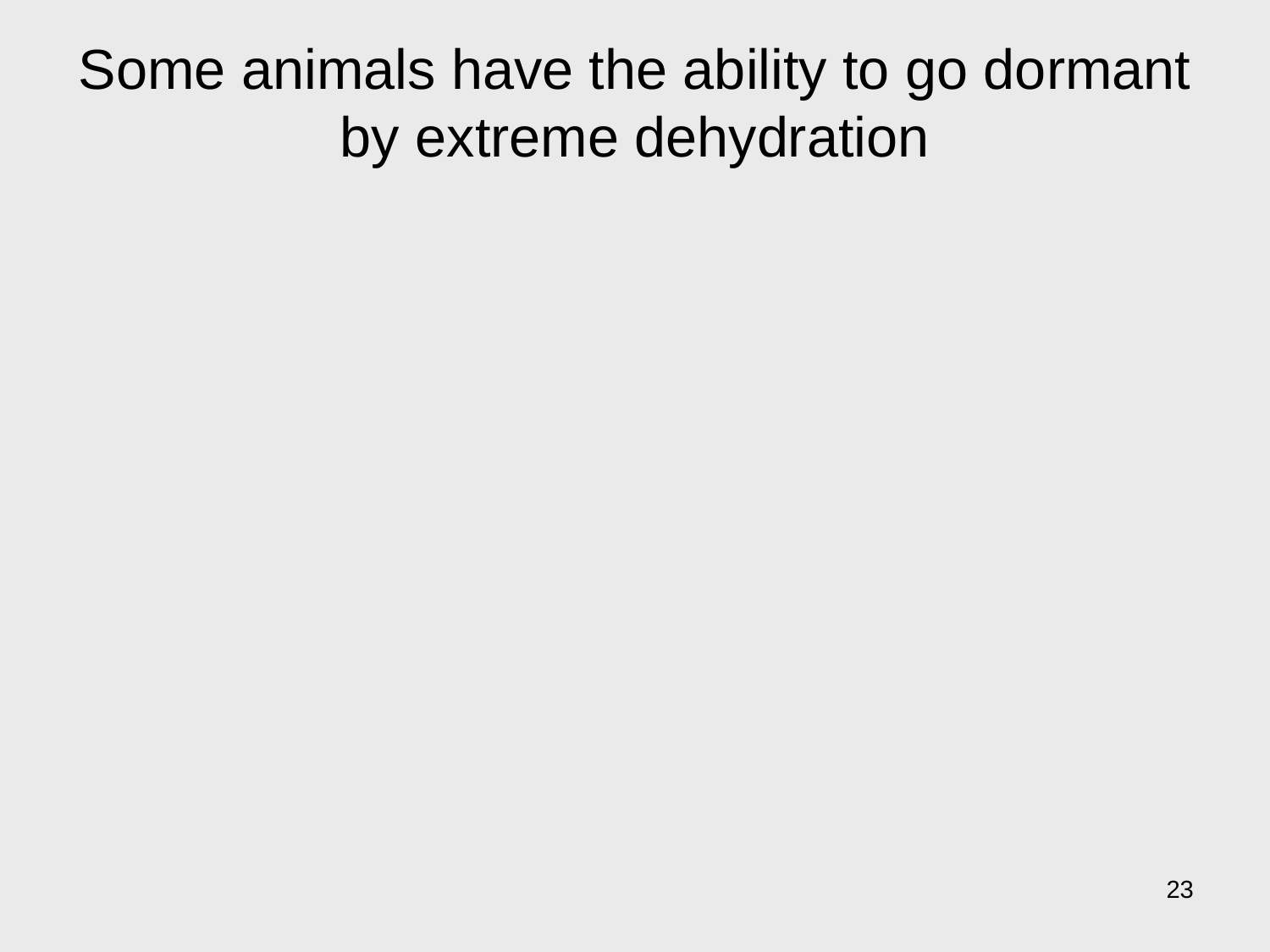

# Some animals have the ability to go dormant by extreme dehydration
23